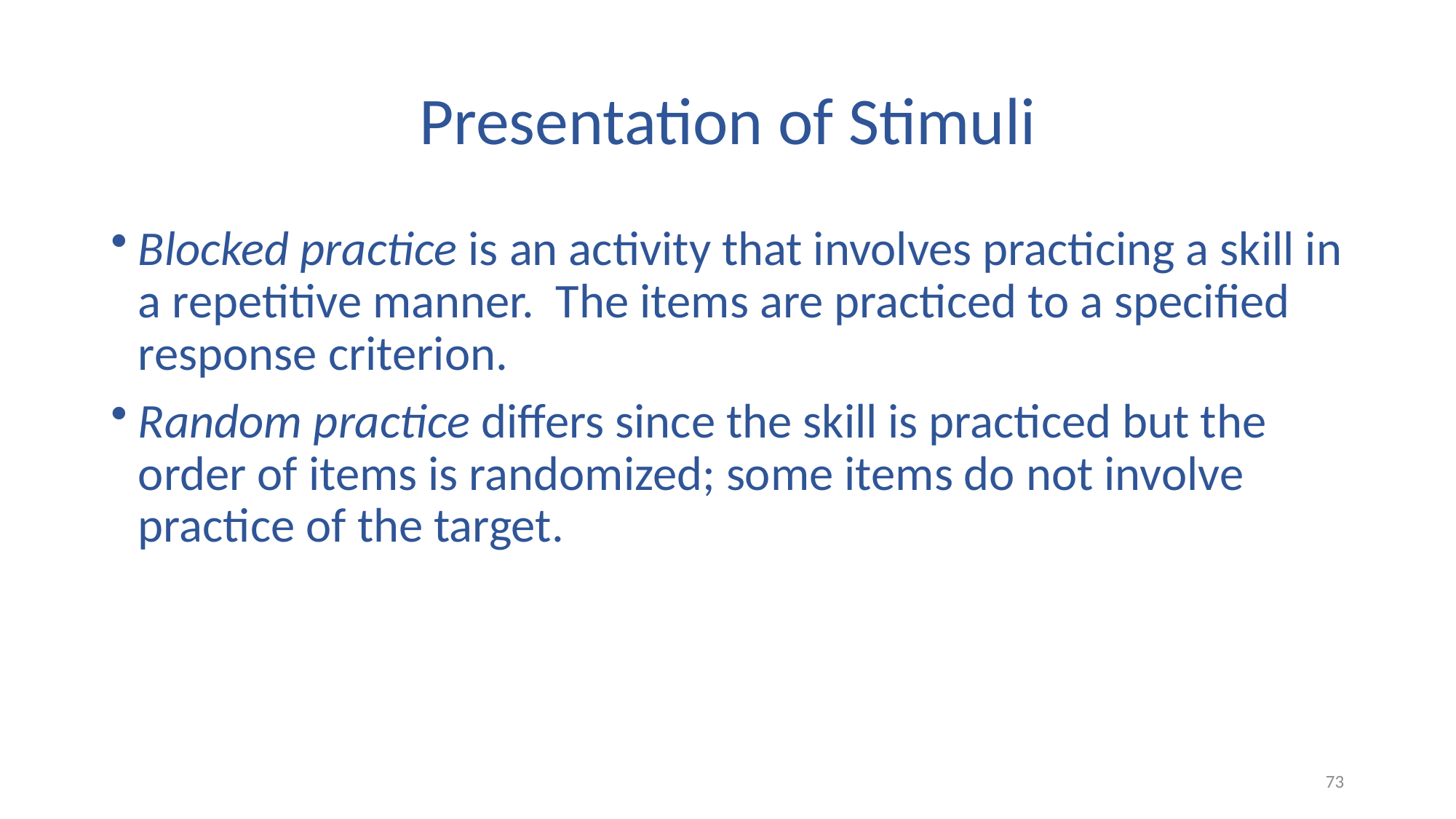

# Presentation of Stimuli
Blocked practice is an activity that involves practicing a skill in a repetitive manner.  The items are practiced to a specified response criterion.
Random practice differs since the skill is practiced but the order of items is randomized; some items do not involve practice of the target.

73